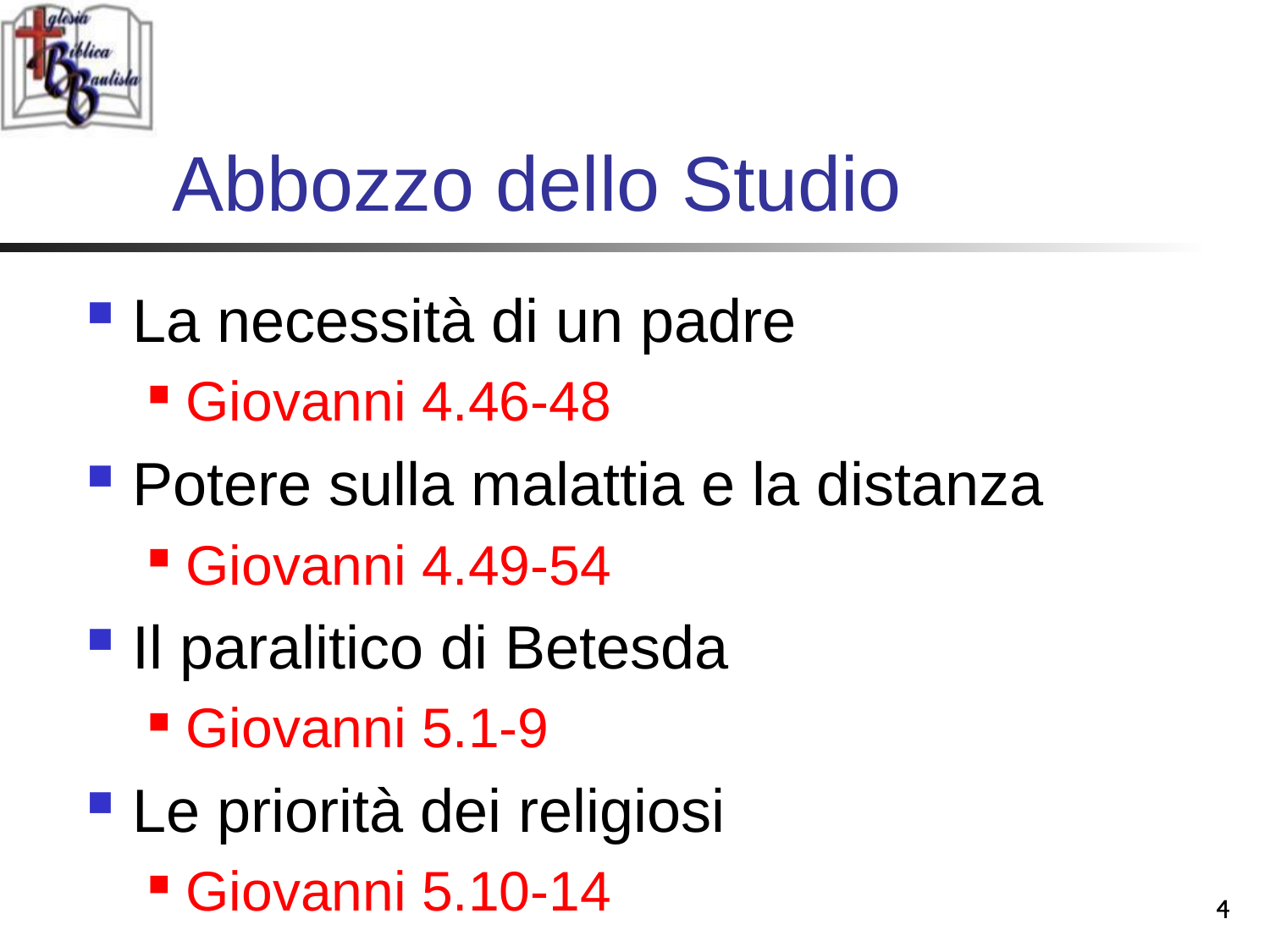

# Abbozzo dello Studio
La necessità di un padre
Giovanni 4.46-48
Potere sulla malattia e la distanza
Giovanni 4.49-54
Il paralitico di Betesda
Giovanni 5.1-9
Le priorità dei religiosi
Giovanni 5.10-14
4